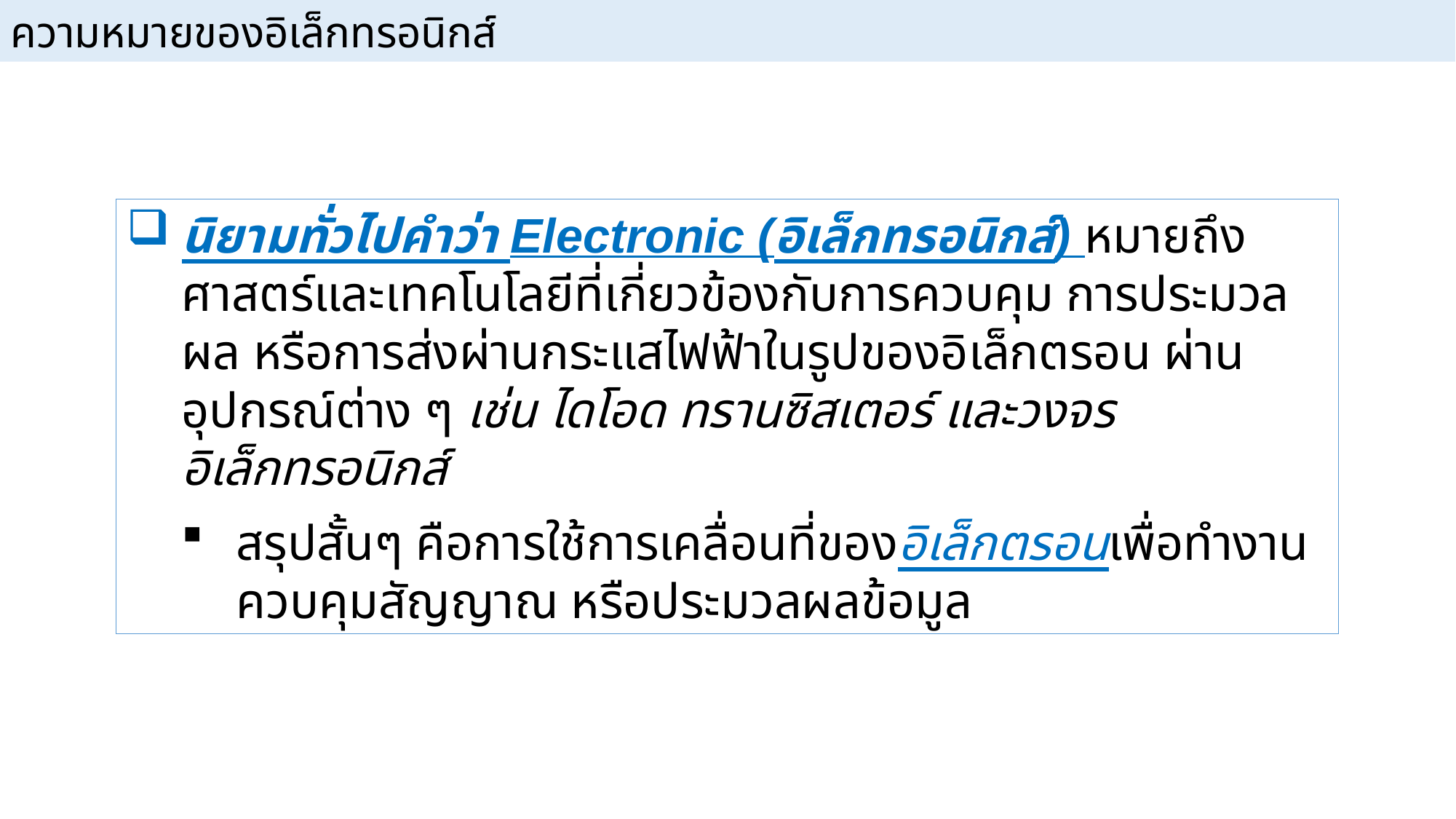

ความหมายของอิเล็กทรอนิกส์
นิยามทั่วไปคำว่า Electronic (อิเล็กทรอนิกส์) หมายถึงศาสตร์และเทคโนโลยีที่เกี่ยวข้องกับการควบคุม การประมวลผล หรือการส่งผ่านกระแสไฟฟ้าในรูปของอิเล็กตรอน ผ่านอุปกรณ์ต่าง ๆ เช่น ไดโอด ทรานซิสเตอร์ และวงจรอิเล็กทรอนิกส์

สรุปสั้นๆ คือการใช้การเคลื่อนที่ของอิเล็กตรอนเพื่อทำงาน ควบคุมสัญญาณ หรือประมวลผลข้อมูล